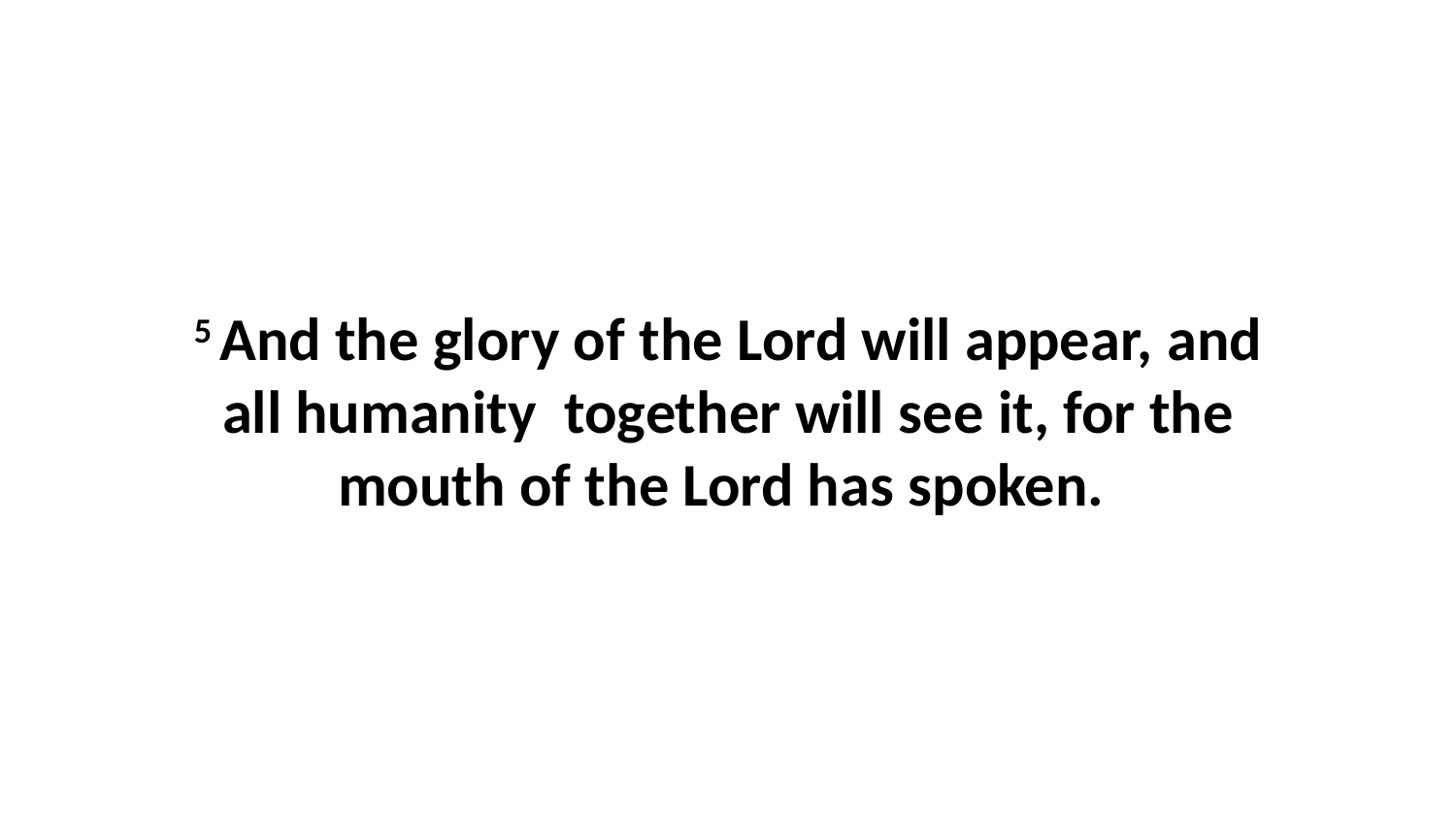

5 And the glory of the Lord will appear, and all humanity  together will see it, for the mouth of the Lord has spoken.